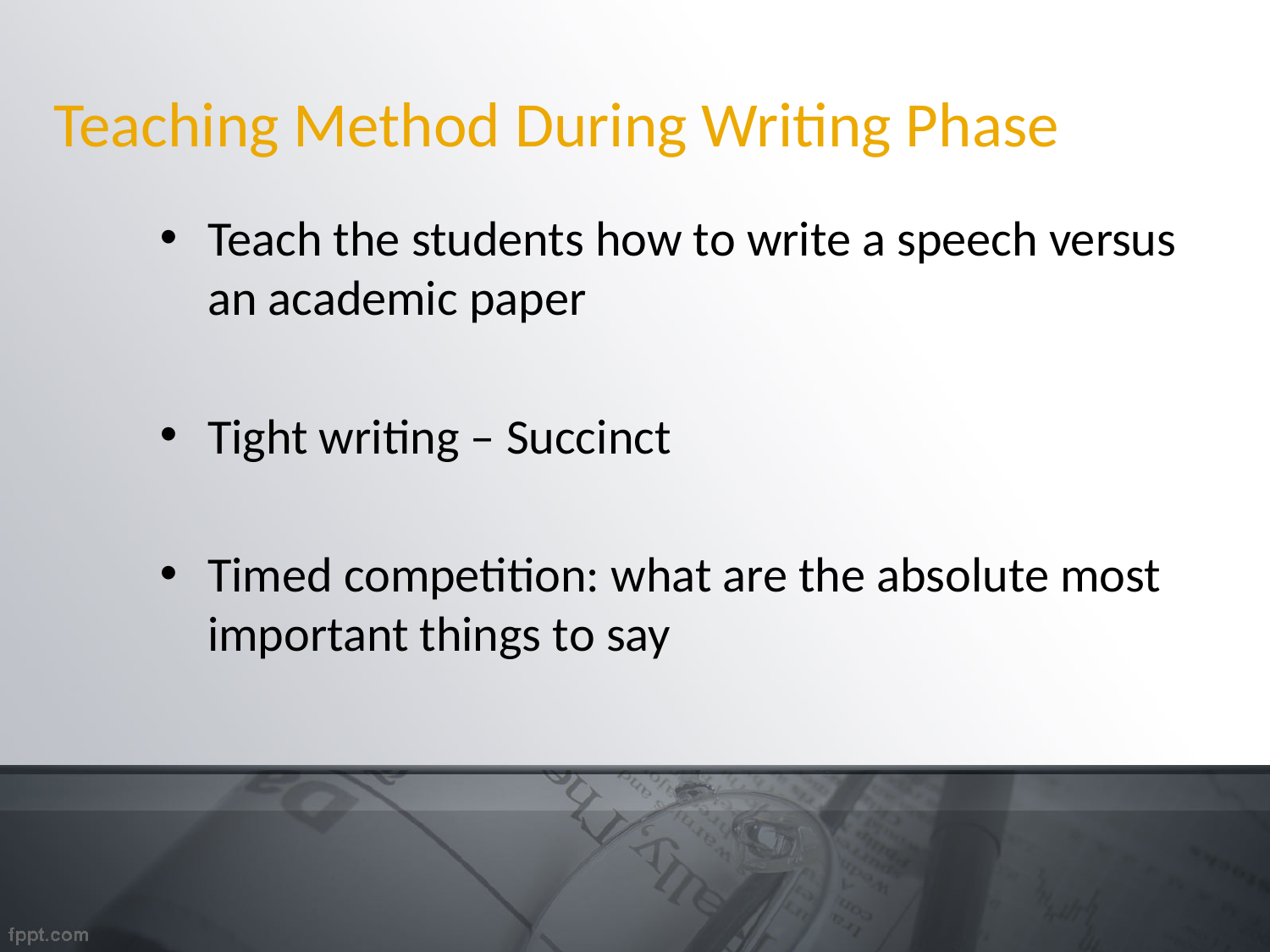

# Teaching Method During Writing Phase
Teach the students how to write a speech versus an academic paper

Tight writing – Succinct

Timed competition: what are the absolute most important things to say